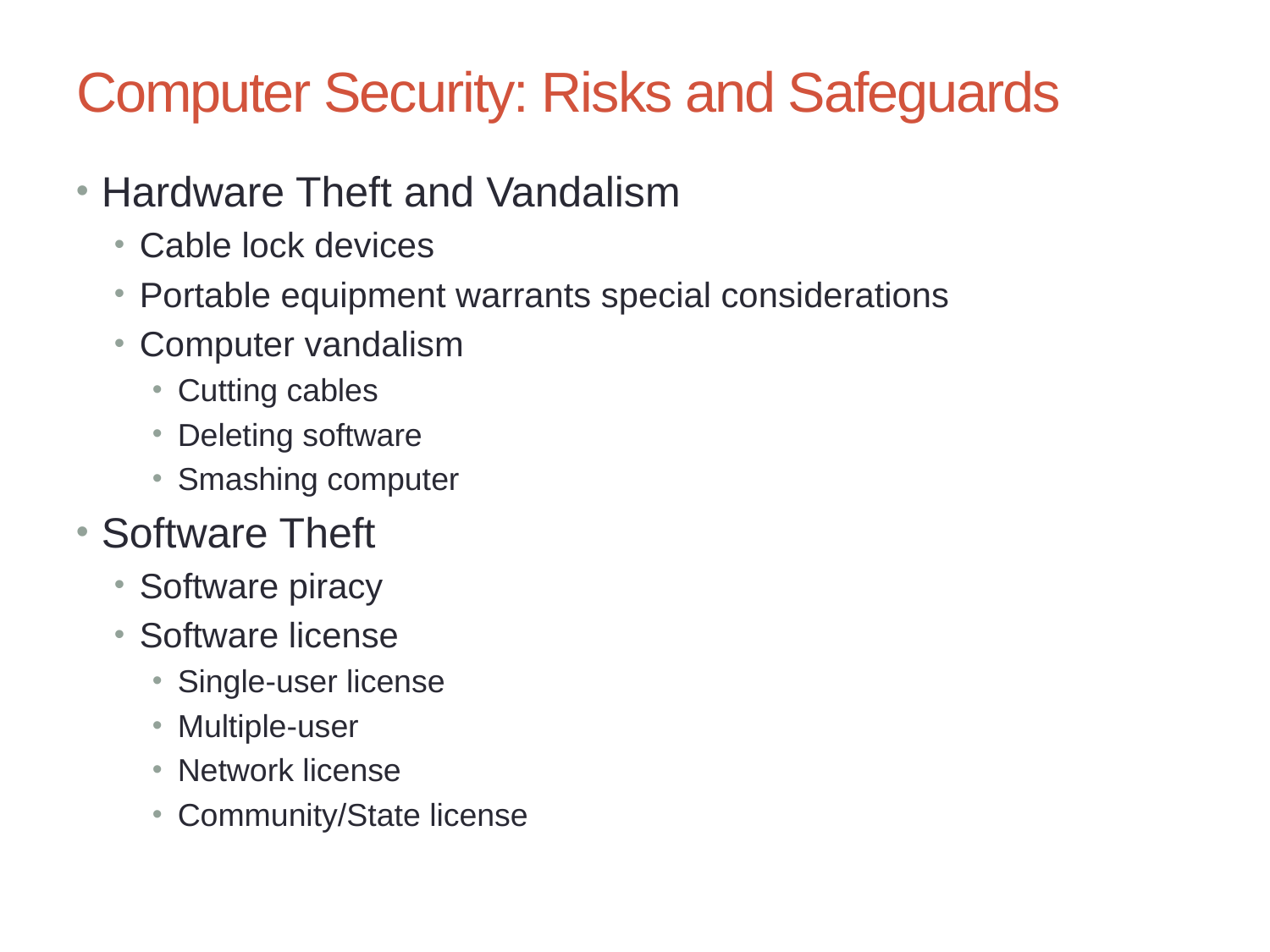

Chapter 8: Security Issues and Ethics in Education
19
# Computer Security: Risks and Safeguards
Hardware Theft and Vandalism
Cable lock devices
Portable equipment warrants special considerations
Computer vandalism
Cutting cables
Deleting software
Smashing computer
Software Theft
Software piracy
Software license
Single-user license
Multiple-user
Network license
Community/State license